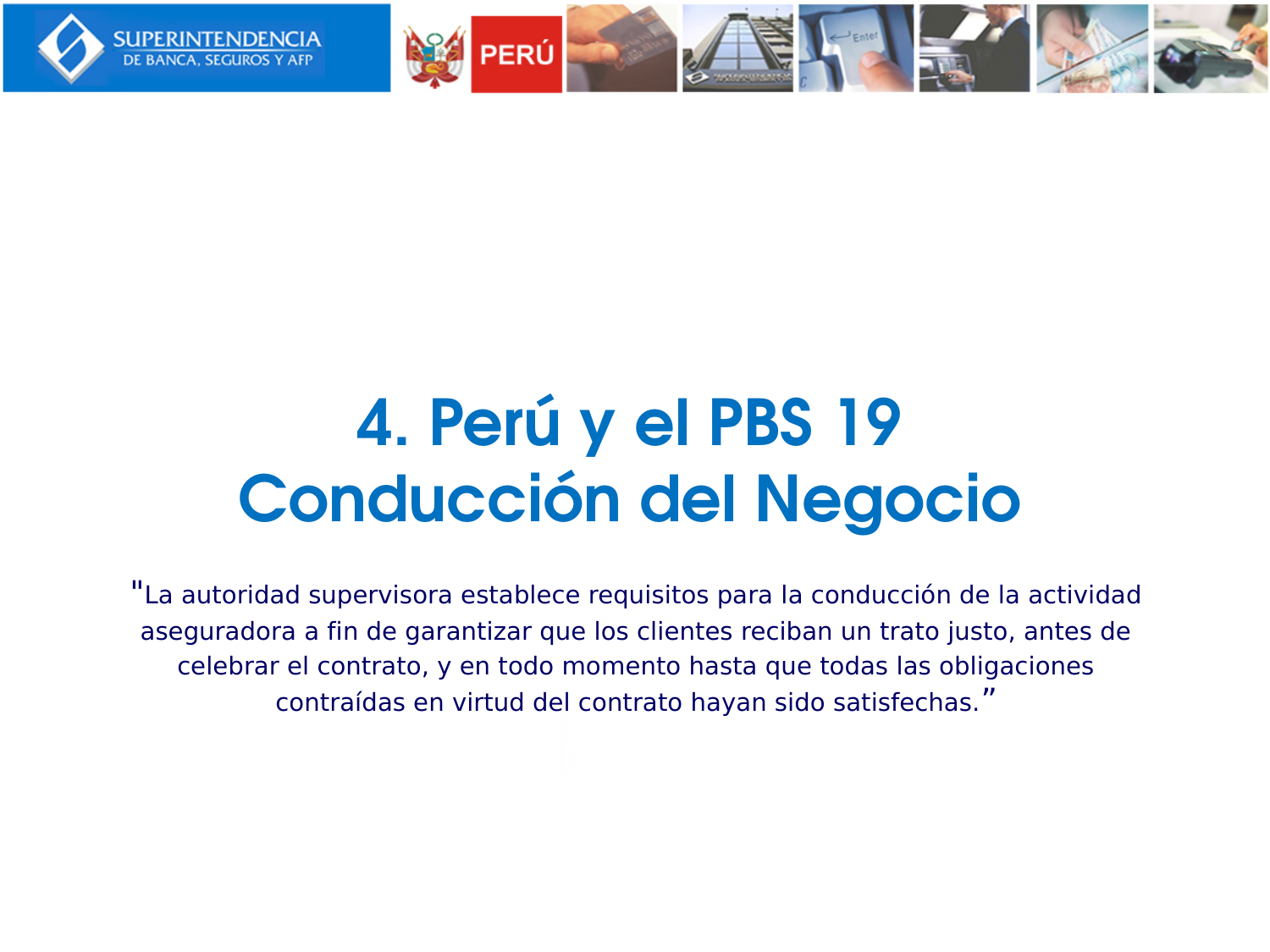

4. Perú y el PBS 19
Conducción del Negocio
"La autoridad supervisora establece requisitos para la conducción de la actividad
aseguradora a fin de garantizar que los clientes reciban un trato justo, antes de
celebrar el contrato, y en todo momento hasta que todas las obligaciones
contraídas en virtud del contrato hayan sido satisfechas.”